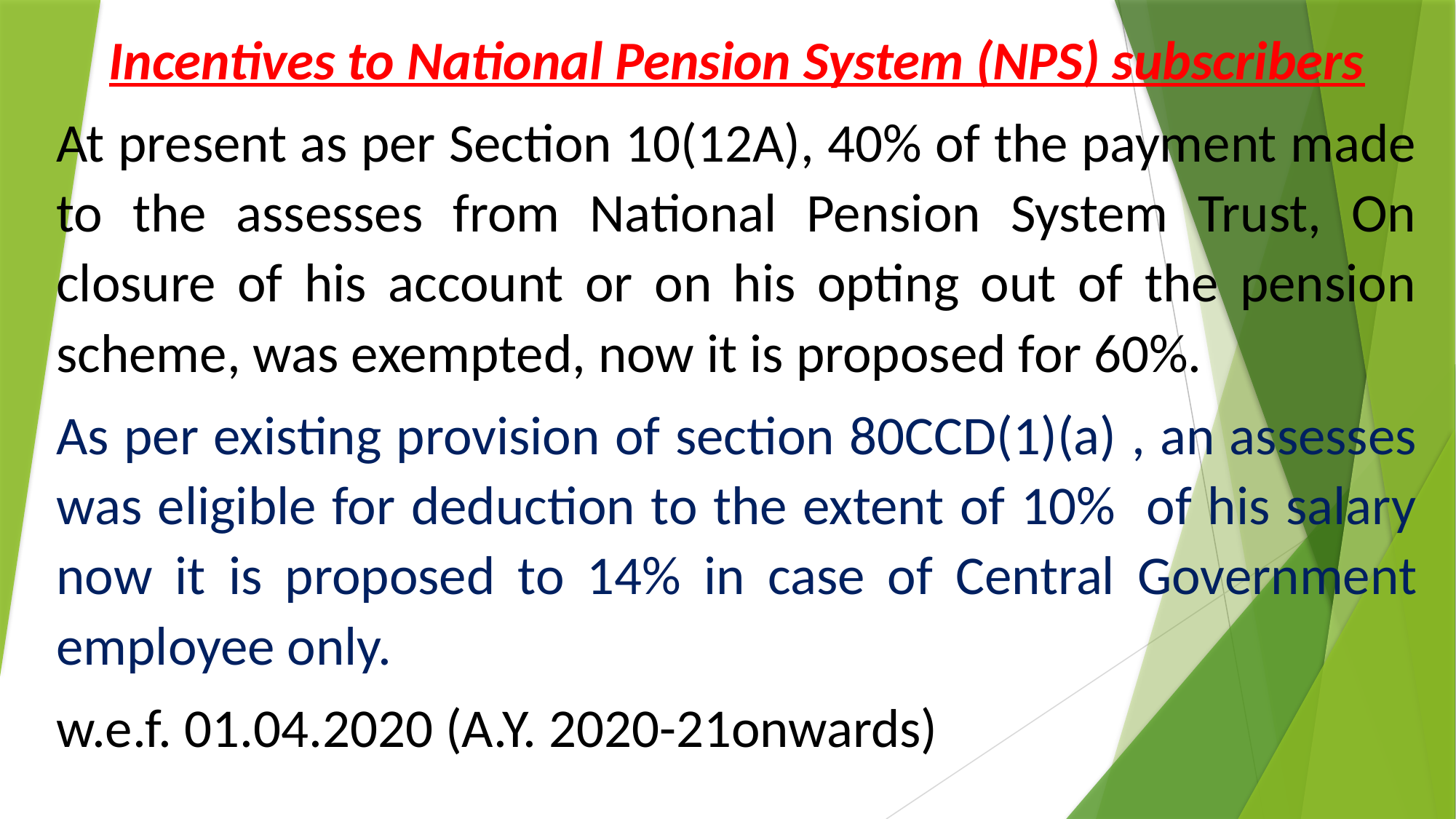

Incentives to National Pension System (NPS) subscribers
At present as per Section 10(12A), 40% of the payment made to the assesses from National Pension System Trust, On closure of his account or on his opting out of the pension scheme, was exempted, now it is proposed for 60%.
As per existing provision of section 80CCD(1)(a) , an assesses was eligible for deduction to the extent of 10%  of his salary now it is proposed to 14% in case of Central Government employee only.
w.e.f. 01.04.2020 (A.Y. 2020-21onwards)